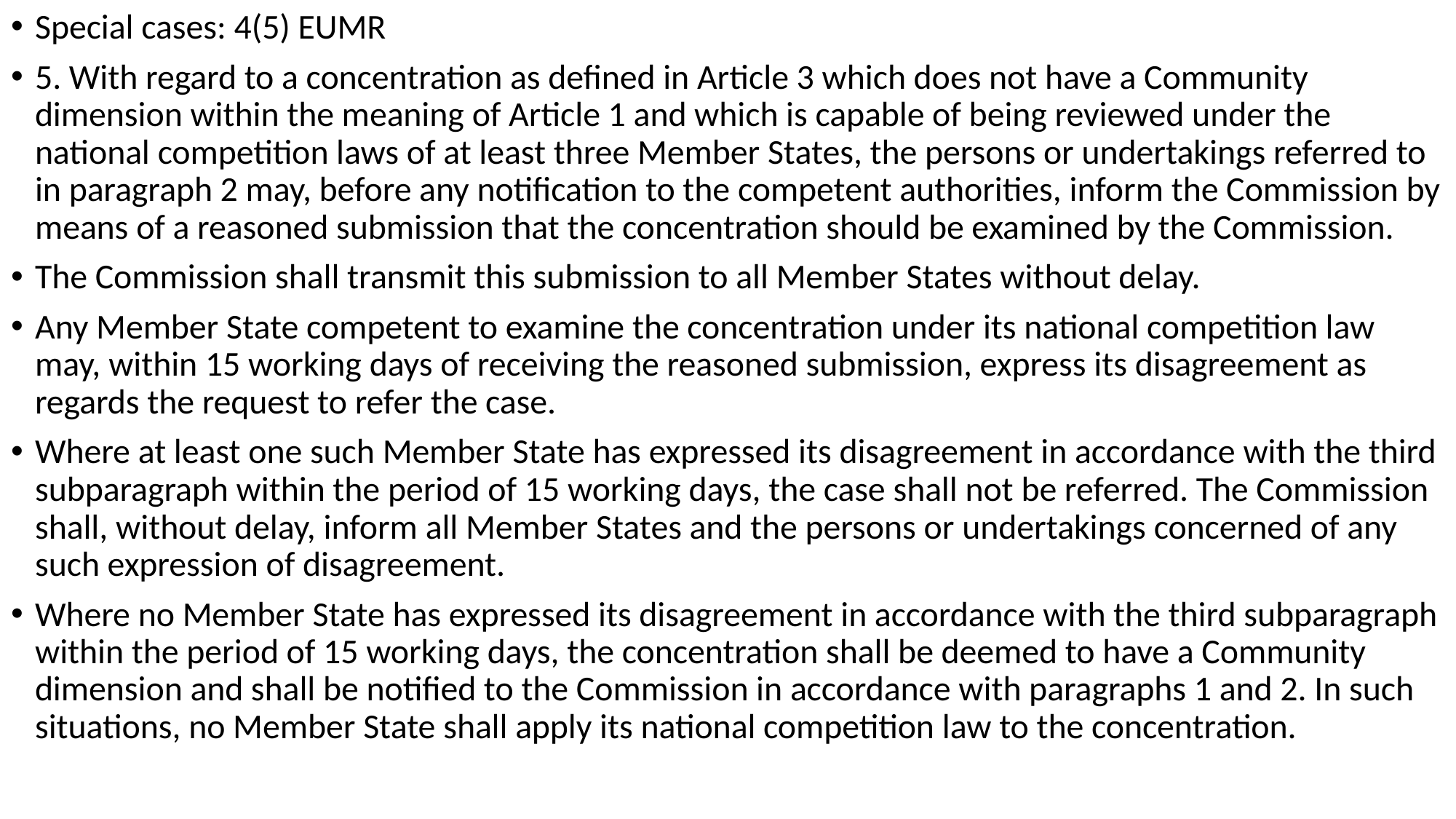

Special cases: 4(5) EUMR
5. With regard to a concentration as defined in Article 3 which does not have a Community dimension within the meaning of Article 1 and which is capable of being reviewed under the national competition laws of at least three Member States, the persons or undertakings referred to in paragraph 2 may, before any notification to the competent authorities, inform the Commission by means of a reasoned submission that the concentration should be examined by the Commission.
The Commission shall transmit this submission to all Member States without delay.
Any Member State competent to examine the concentration under its national competition law may, within 15 working days of receiving the reasoned submission, express its disagreement as regards the request to refer the case.
Where at least one such Member State has expressed its disagreement in accordance with the third subparagraph within the period of 15 working days, the case shall not be referred. The Commission shall, without delay, inform all Member States and the persons or undertakings concerned of any such expression of disagreement.
Where no Member State has expressed its disagreement in accordance with the third subparagraph within the period of 15 working days, the concentration shall be deemed to have a Community dimension and shall be notified to the Commission in accordance with paragraphs 1 and 2. In such situations, no Member State shall apply its national competition law to the concentration.